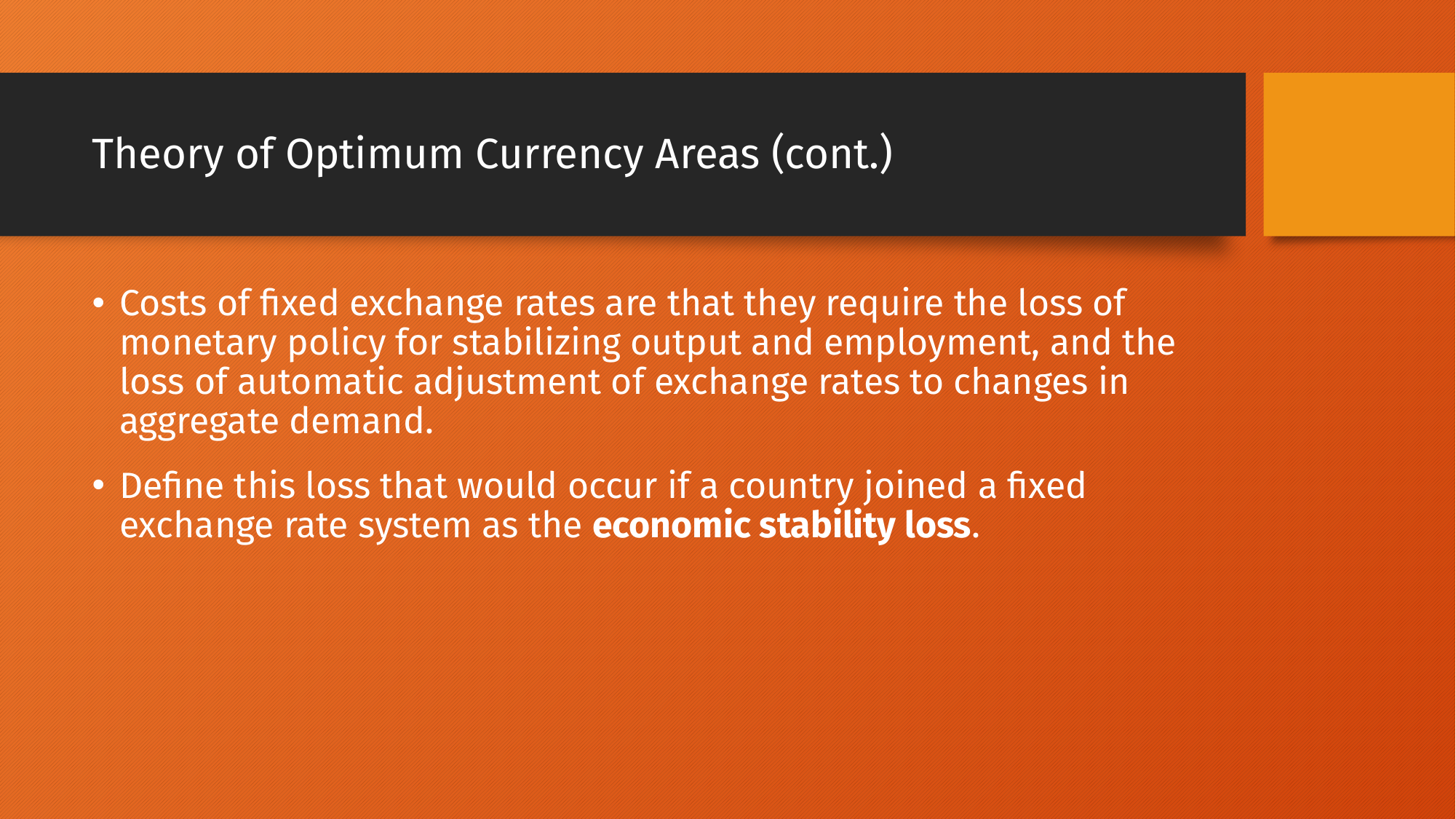

# Theory of Optimum Currency Areas (cont.)
Costs of fixed exchange rates are that they require the loss of monetary policy for stabilizing output and employment, and the loss of automatic adjustment of exchange rates to changes in aggregate demand.
Define this loss that would occur if a country joined a fixed exchange rate system as the economic stability loss.